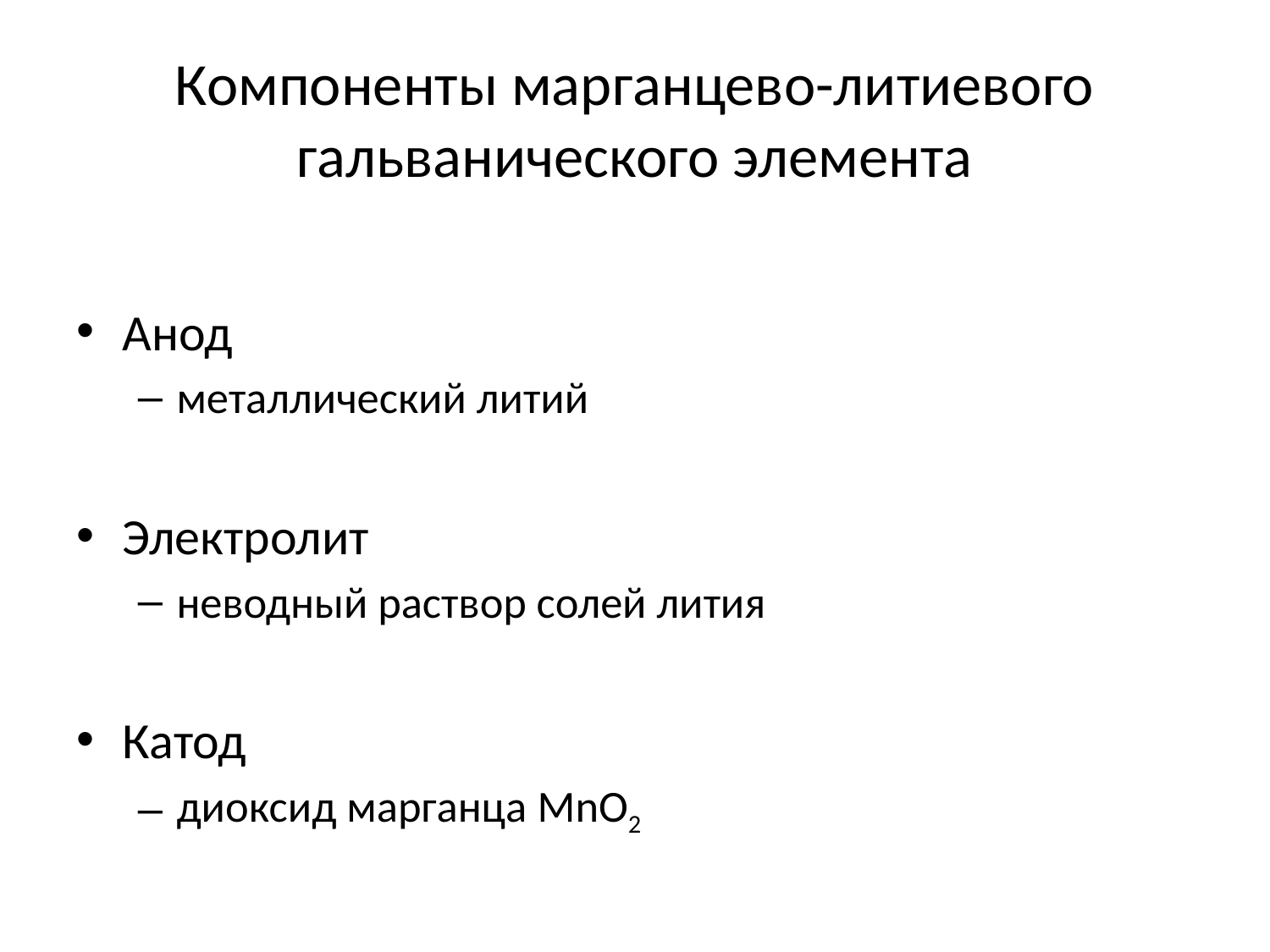

# Компоненты марганцево-литиевого гальванического элемента

Анод
металлический литий

Электролит
неводный раствор солей лития

Катод
диоксид марганца MnO2